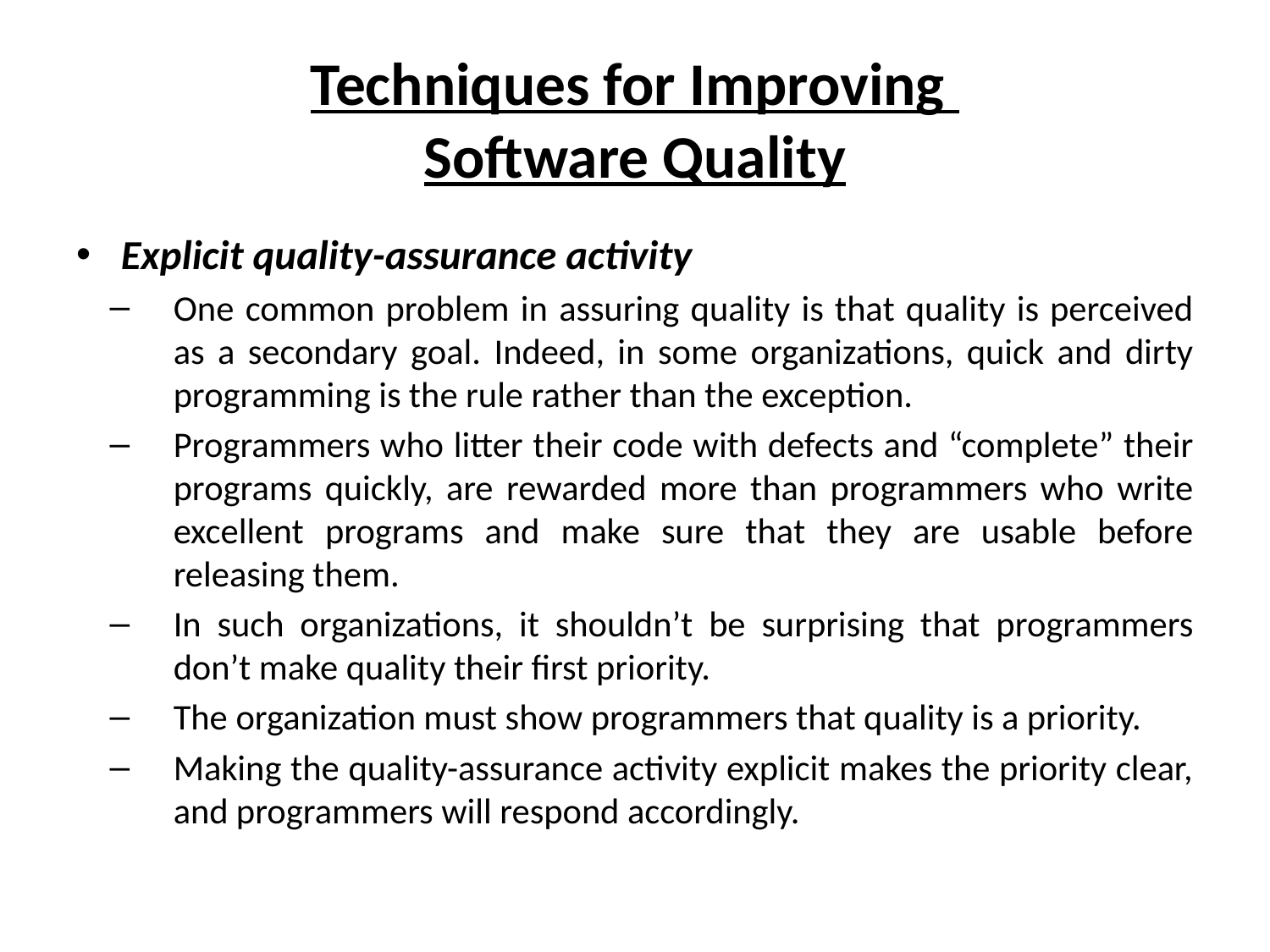

# Techniques for Improving Software Quality
Explicit quality-assurance activity
One common problem in assuring quality is that quality is perceived as a secondary goal. Indeed, in some organizations, quick and dirty programming is the rule rather than the exception.
Programmers who litter their code with defects and “complete” their programs quickly, are rewarded more than programmers who write excellent programs and make sure that they are usable before releasing them.
In such organizations, it shouldn’t be surprising that programmers don’t make quality their first priority.
The organization must show programmers that quality is a priority.
Making the quality-assurance activity explicit makes the priority clear, and programmers will respond accordingly.